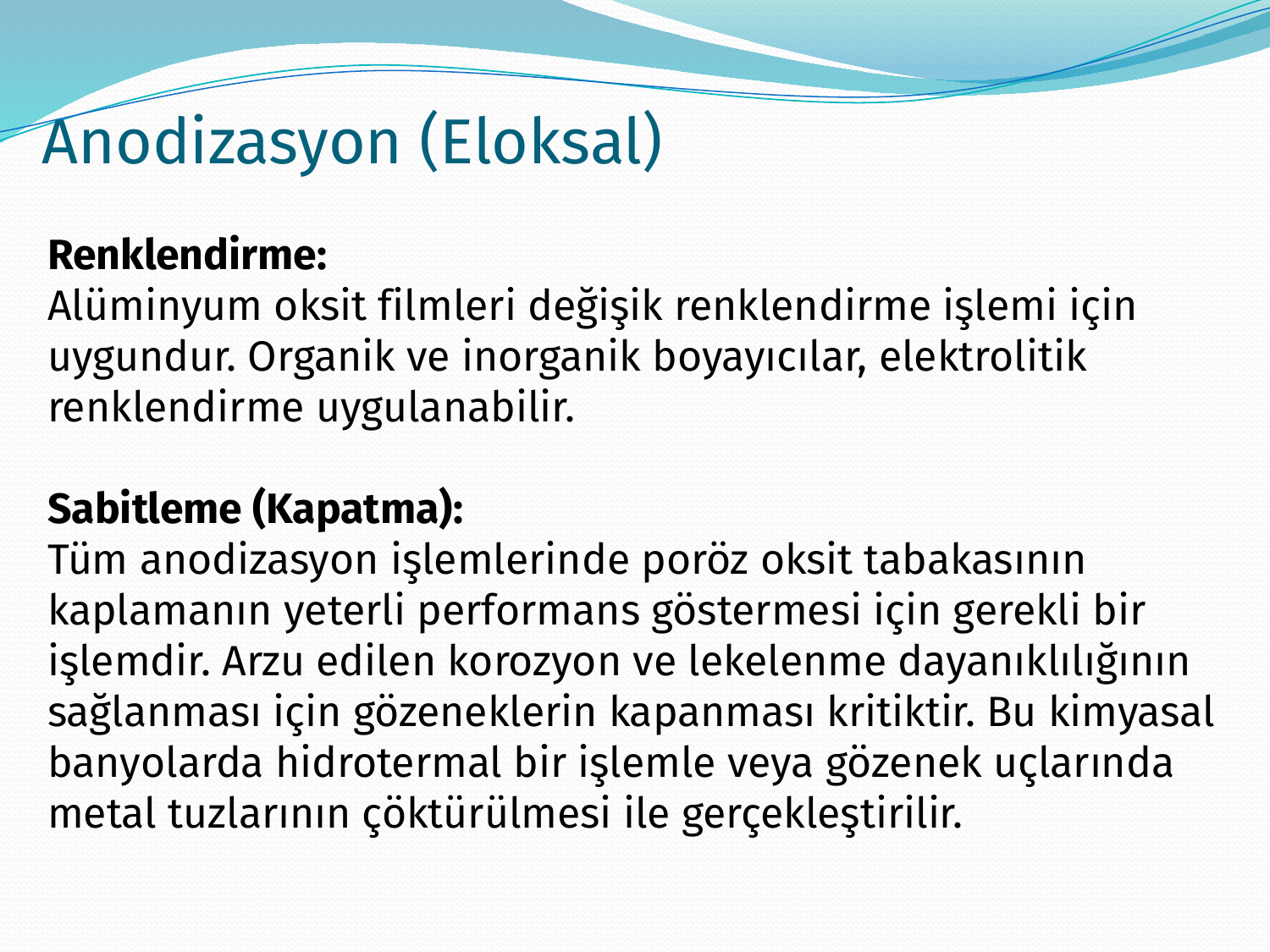

# Anodizasyon (Eloksal)
Renklendirme:
Alüminyum oksit filmleri değişik renklendirme işlemi için uygundur. Organik ve inorganik boyayıcılar, elektrolitik renklendirme uygulanabilir.

Sabitleme (Kapatma):
Tüm anodizasyon işlemlerinde poröz oksit tabakasının kaplamanın yeterli performans göstermesi için gerekli bir işlemdir. Arzu edilen korozyon ve lekelenme dayanıklılığının sağlanması için gözeneklerin kapanması kritiktir. Bu kimyasal banyolarda hidrotermal bir işlemle veya gözenek uçlarında metal tuzlarının çöktürülmesi ile gerçekleştirilir.